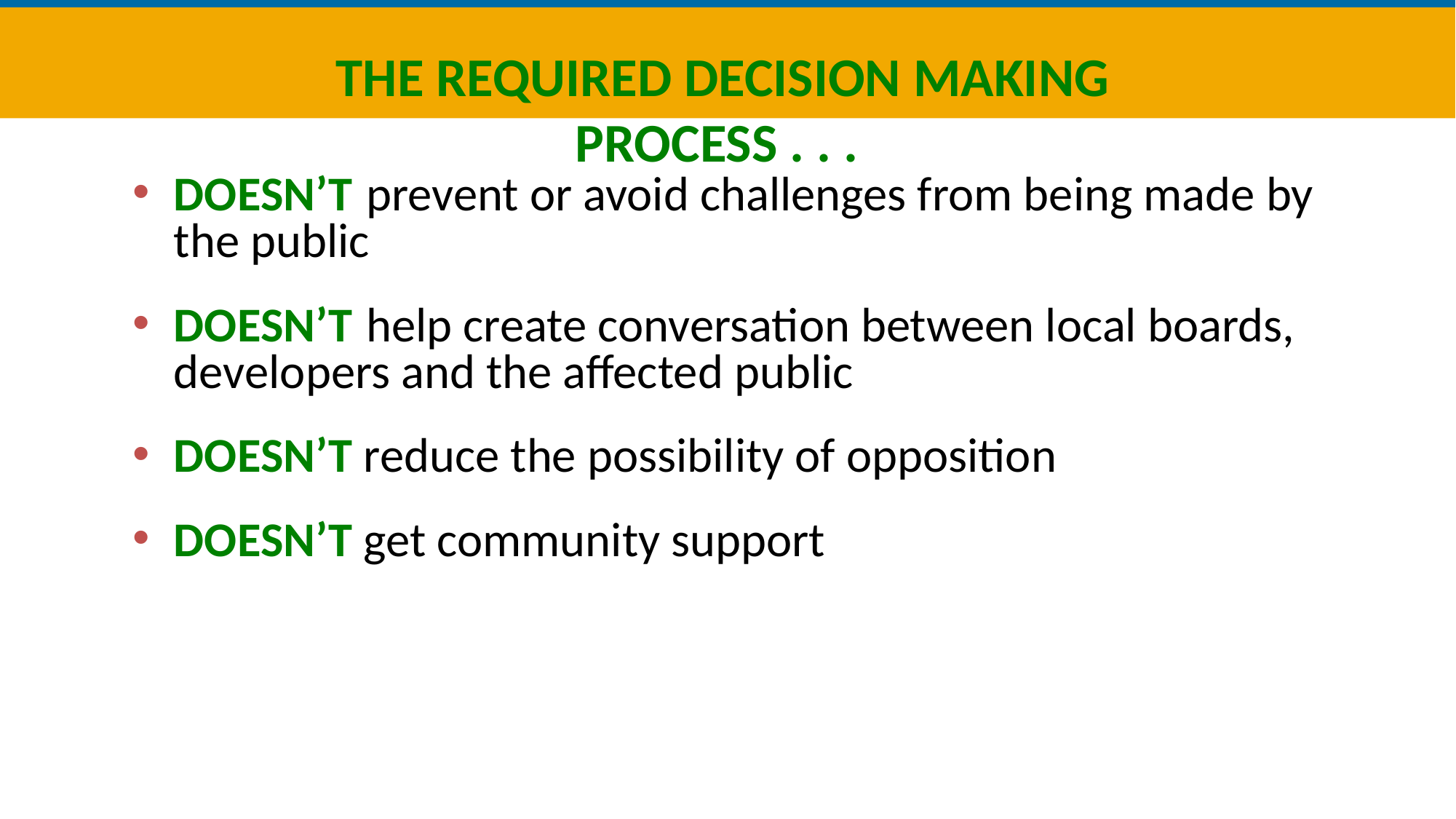

The Required Decision Making Process . . .

Doesn’t prevent or avoid challenges from being made by the public

Doesn’t help create conversation between local boards, developers and the affected public

Doesn’t reduce the possibility of opposition

Doesn’t get community support